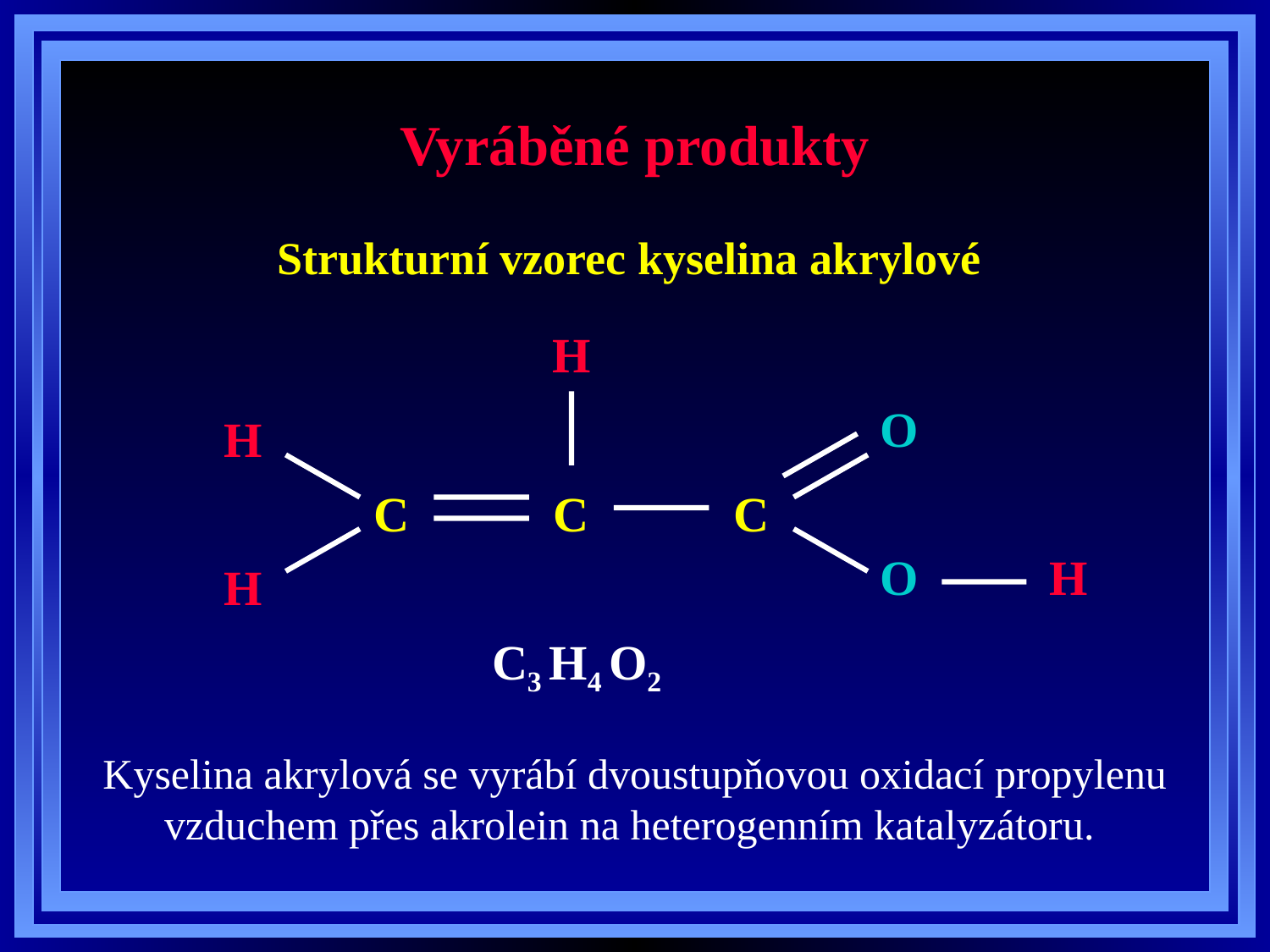

# Vyráběné produkty
Strukturní vzorec kyselina akrylové

H

O
H

C
C
C

O
H
H

C3 H4 O2
Kyselina akrylová se vyrábí dvoustupňovou oxidací propylenu vzduchem přes akrolein na heterogenním katalyzátoru.